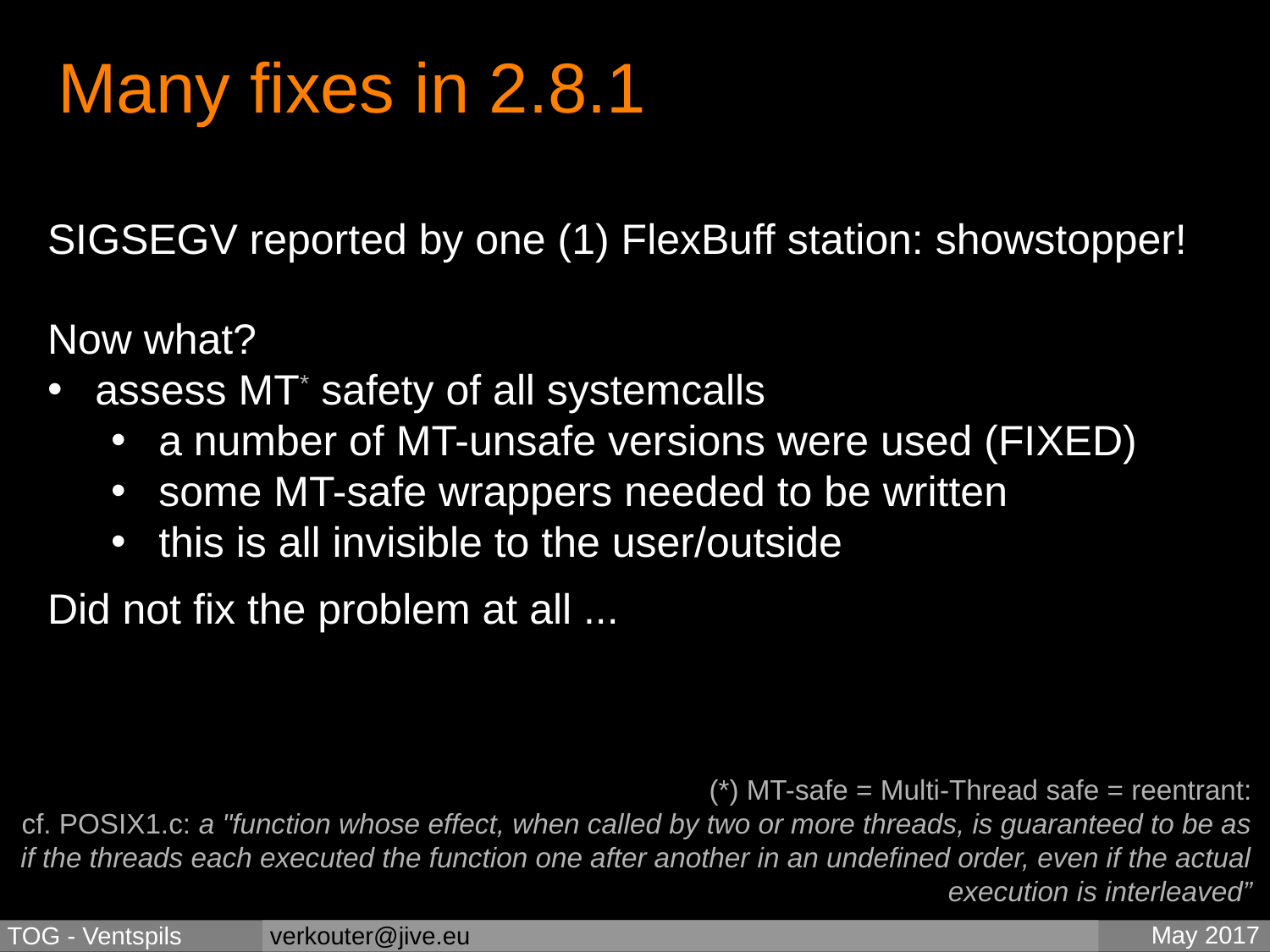

Many fixes in 2.8.1
SIGSEGV reported by one (1) FlexBuff station: showstopper!
Now what?
assess MT* safety of all systemcalls
a number of MT-unsafe versions were used (FIXED)
some MT-safe wrappers needed to be written
this is all invisible to the user/outside
Did not fix the problem at all ...
(*) MT-safe = Multi-Thread safe = reentrant:
cf. POSIX1.c: a "function whose effect, when called by two or more threads, is guaranteed to be as if the threads each executed the function one after another in an undefined order, even if the actual execution is interleaved”